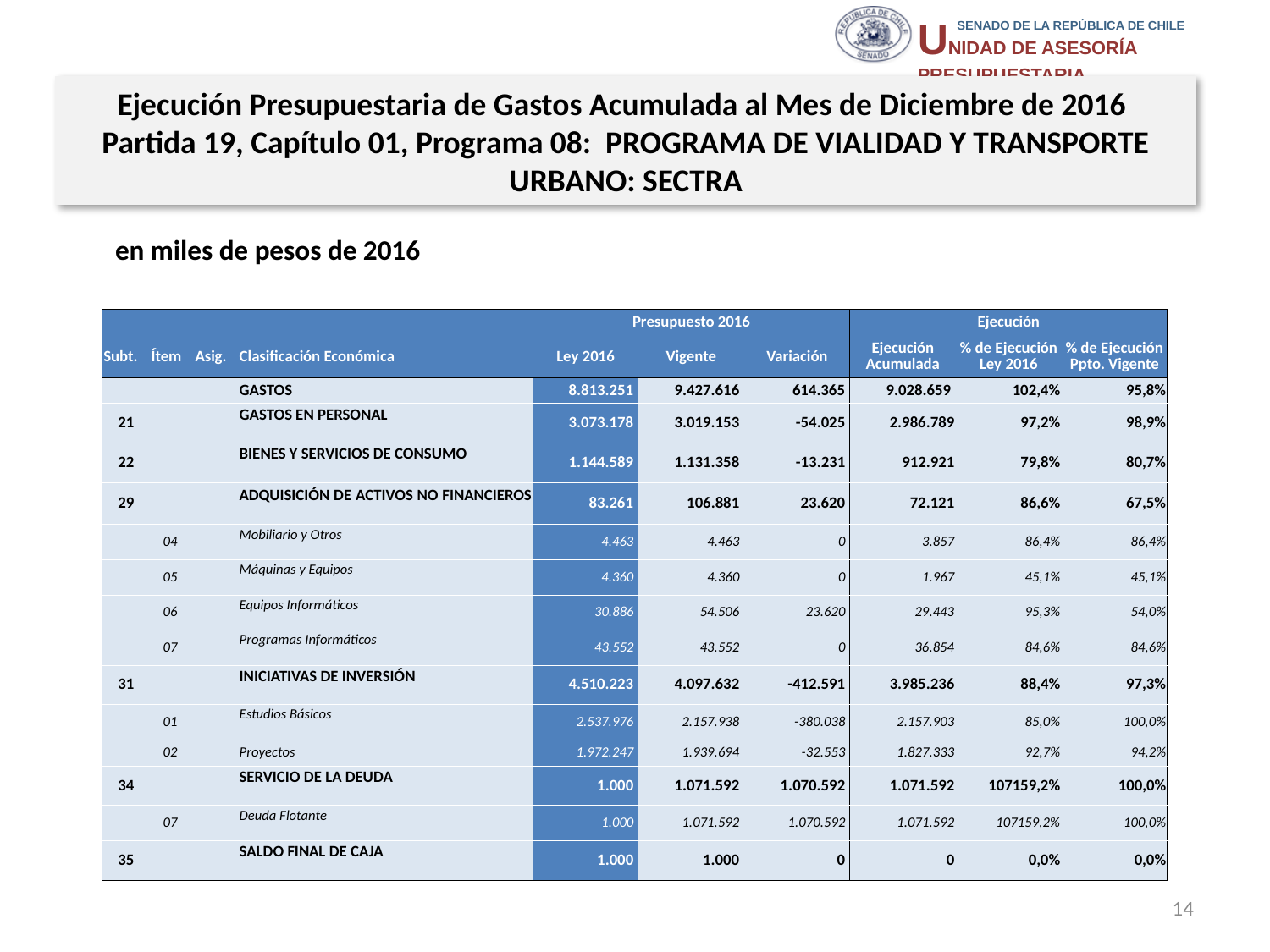

Ejecución Presupuestaria de Gastos Acumulada al Mes de Diciembre de 2016
Partida 19, Capítulo 01, Programa 08:  PROGRAMA DE VIALIDAD Y TRANSPORTE URBANO: SECTRA
en miles de pesos de 2016
|  |  |  |  | Presupuesto 2016 |  |  | Ejecución |  |  |
| --- | --- | --- | --- | --- | --- | --- | --- | --- | --- |
| Subt. | Ítem | Asig. | Clasificación Económica | Ley 2016 | Vigente | Variación | Ejecución Acumulada | % de Ejecución Ley 2016 | % de Ejecución Ppto. Vigente |
|  |  |  | GASTOS | 8.813.251 | 9.427.616 | 614.365 | 9.028.659 | 102,4% | 95,8% |
| 21 |  |  | GASTOS EN PERSONAL | 3.073.178 | 3.019.153 | -54.025 | 2.986.789 | 97,2% | 98,9% |
| 22 |  |  | BIENES Y SERVICIOS DE CONSUMO | 1.144.589 | 1.131.358 | -13.231 | 912.921 | 79,8% | 80,7% |
| 29 |  |  | ADQUISICIÓN DE ACTIVOS NO FINANCIEROS | 83.261 | 106.881 | 23.620 | 72.121 | 86,6% | 67,5% |
|  | 04 |  | Mobiliario y Otros | 4.463 | 4.463 | 0 | 3.857 | 86,4% | 86,4% |
|  | 05 |  | Máquinas y Equipos | 4.360 | 4.360 | 0 | 1.967 | 45,1% | 45,1% |
|  | 06 |  | Equipos Informáticos | 30.886 | 54.506 | 23.620 | 29.443 | 95,3% | 54,0% |
|  | 07 |  | Programas Informáticos | 43.552 | 43.552 | 0 | 36.854 | 84,6% | 84,6% |
| 31 |  |  | INICIATIVAS DE INVERSIÓN | 4.510.223 | 4.097.632 | -412.591 | 3.985.236 | 88,4% | 97,3% |
|  | 01 |  | Estudios Básicos | 2.537.976 | 2.157.938 | -380.038 | 2.157.903 | 85,0% | 100,0% |
|  | 02 |  | Proyectos | 1.972.247 | 1.939.694 | -32.553 | 1.827.333 | 92,7% | 94,2% |
| 34 |  |  | SERVICIO DE LA DEUDA | 1.000 | 1.071.592 | 1.070.592 | 1.071.592 | 107159,2% | 100,0% |
|  | 07 |  | Deuda Flotante | 1.000 | 1.071.592 | 1.070.592 | 1.071.592 | 107159,2% | 100,0% |
| 35 |  |  | SALDO FINAL DE CAJA | 1.000 | 1.000 | 0 | 0 | 0,0% | 0,0% |
Fuente: Elaboración propia en base  a Informes de ejecución presupuestaria mensual de DIPRES
14